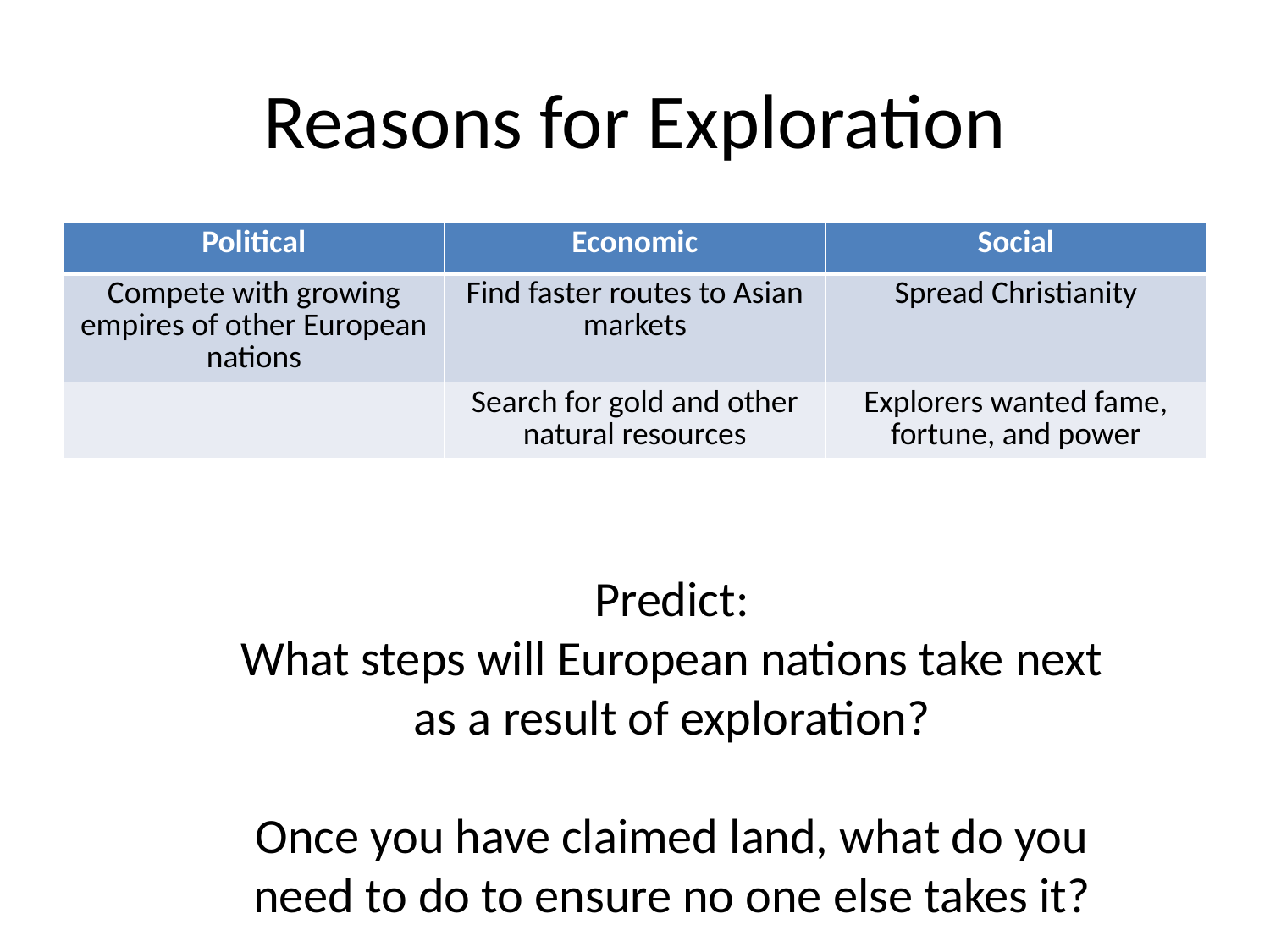

# Reasons for Exploration
| Political | Economic | Social |
| --- | --- | --- |
| Compete with growing empires of other European nations | Find faster routes to Asian markets | Spread Christianity |
|  | Search for gold and other natural resources | Explorers wanted fame, fortune, and power |
Predict:
What steps will European nations take next as a result of exploration?

Once you have claimed land, what do you need to do to ensure no one else takes it?